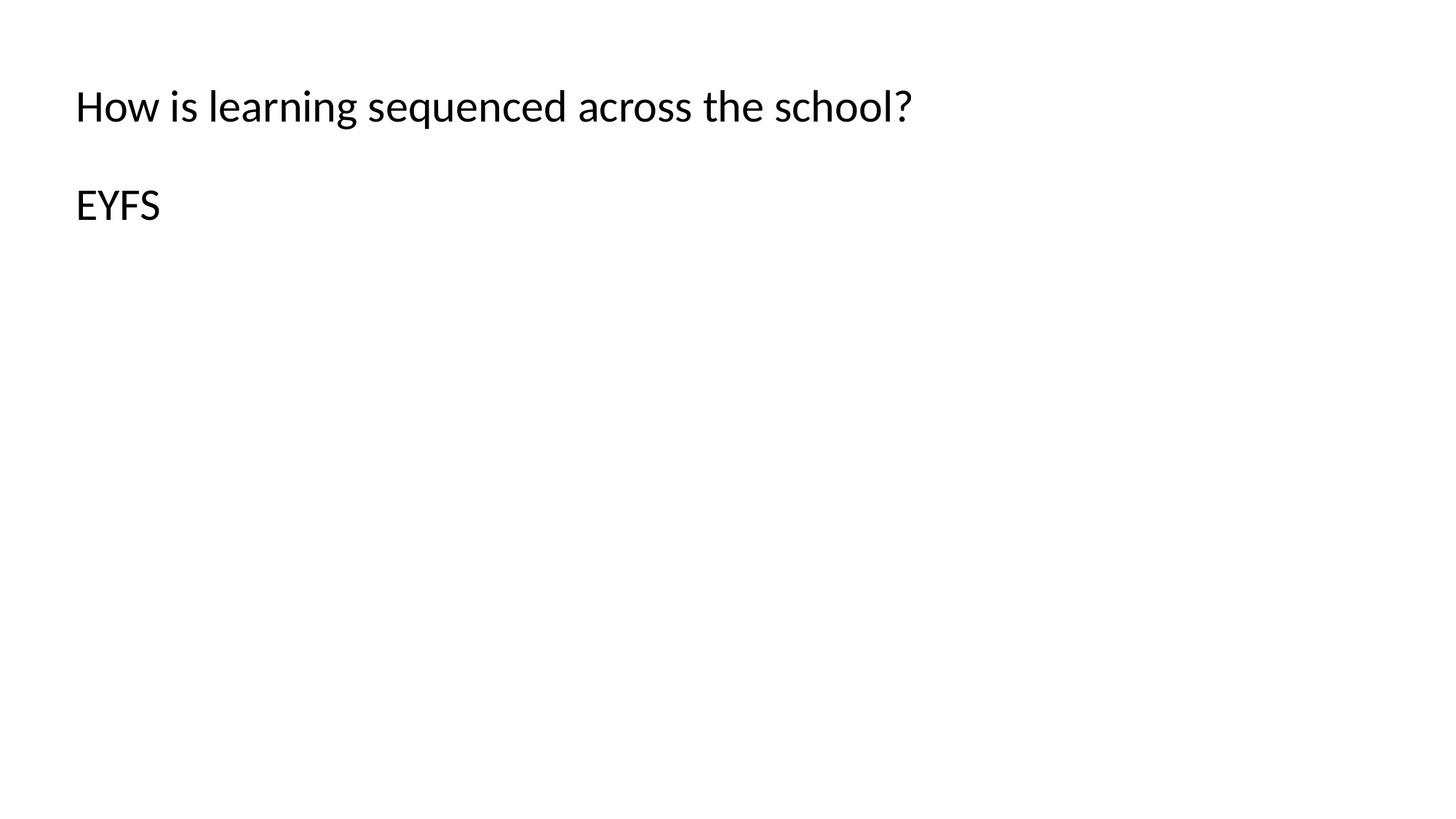

# How is learning sequenced across the school? EYFS